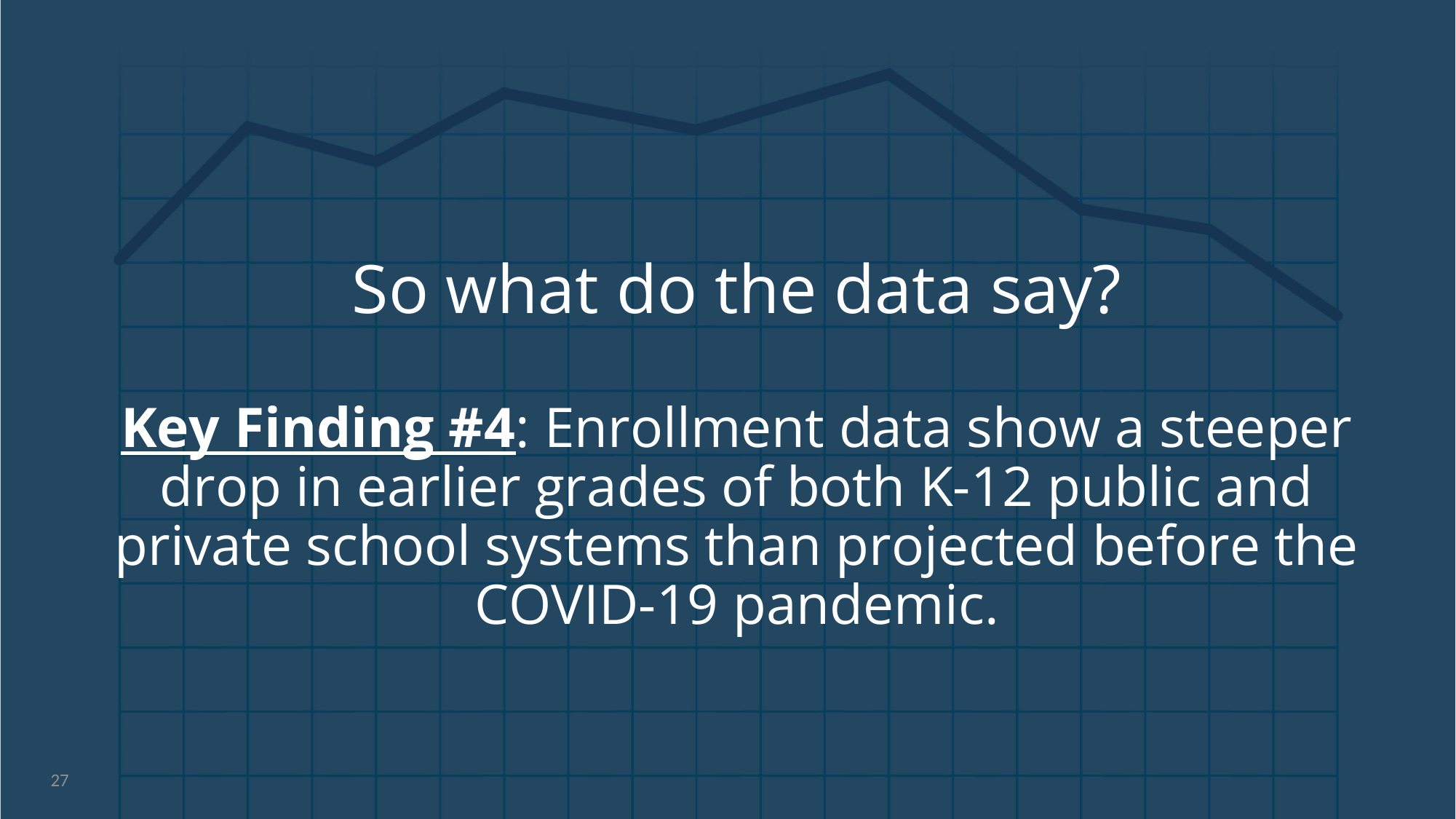

# So what do the data say? Key Finding #4: Enrollment data show a steeper drop in earlier grades of both K-12 public and private school systems than projected before the COVID-19 pandemic.
27